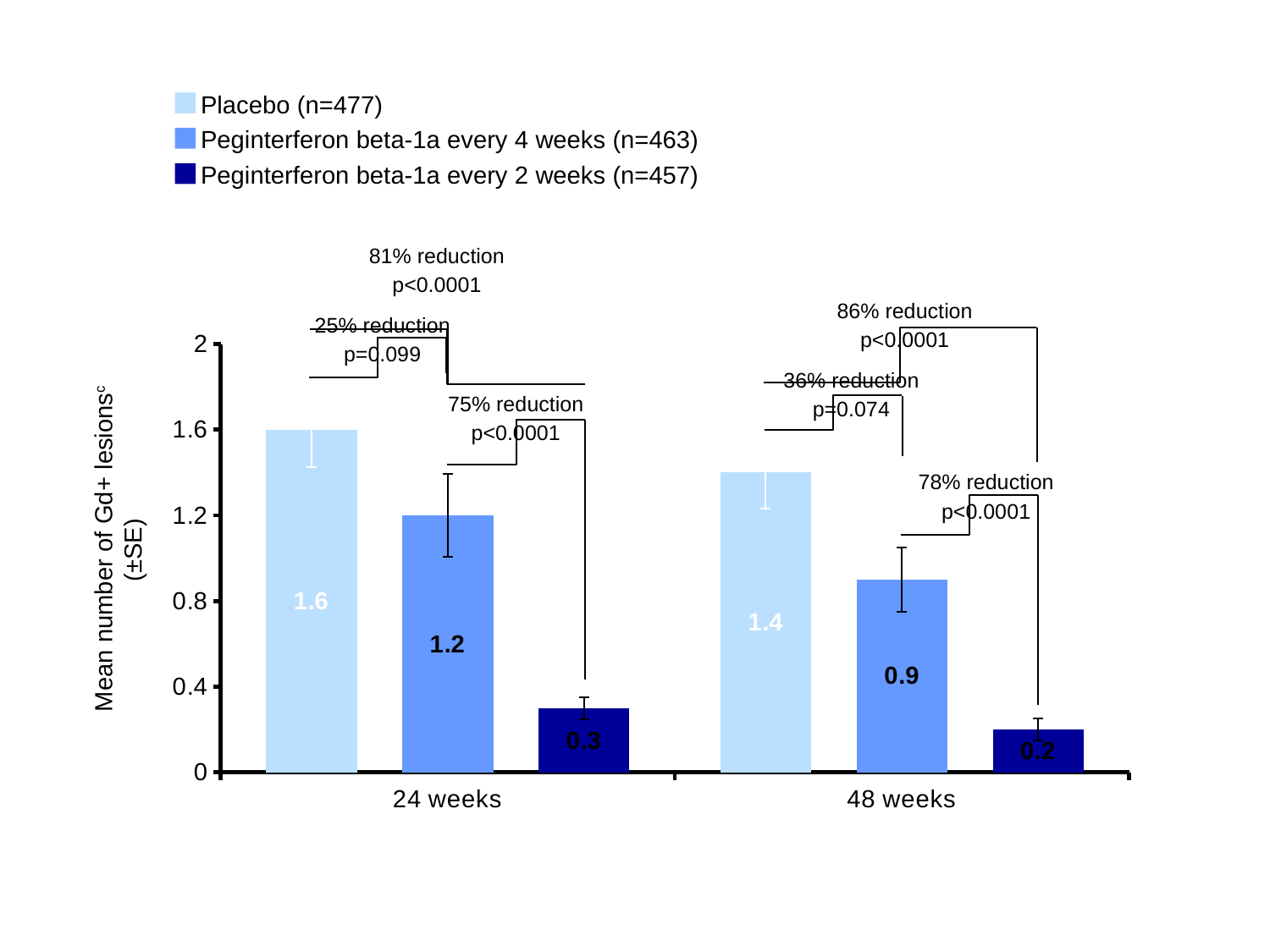

Placebo (n=477)
Peginterferon beta-1a every 4 weeks (n=463)
Peginterferon beta-1a every 2 weeks (n=457)

### Chart

| Category | Placebo (n=165) | BG-12 240 mg BID (n=152) | BG-12 240 mg TID (n=152) |
|---|---|---|---|
| 24 weeks | 1.6 | 1.2 | 0.3000000000000003 |
| 48 weeks | 1.4 | 0.9 | 0.2 |
81% reduction
p<0.0001
86% reduction
p<0.0001
25% reduction
p=0.099
36% reduction
p=0.074
75% reduction
p<0.0001
78% reduction
p<0.0001
 Mean number of Gd+ lesionsc
(±SE)

3.6